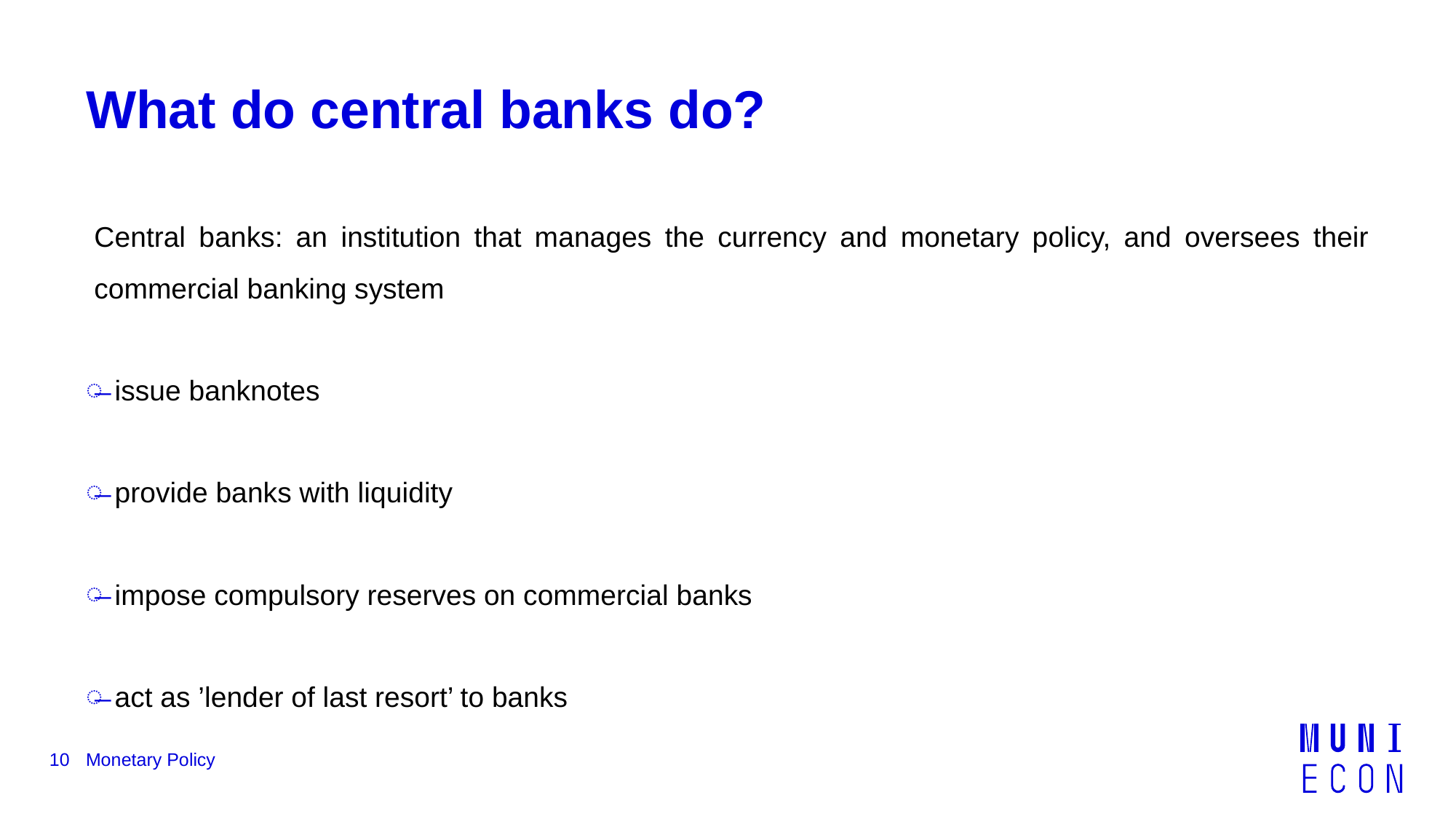

# What do central banks do?
Central banks: an institution that manages the currency and monetary policy, and oversees their commercial banking system

issue banknotes

provide banks with liquidity

impose compulsory reserves on commercial banks

act as ’lender of last resort’ to banks

10
Monetary Policy